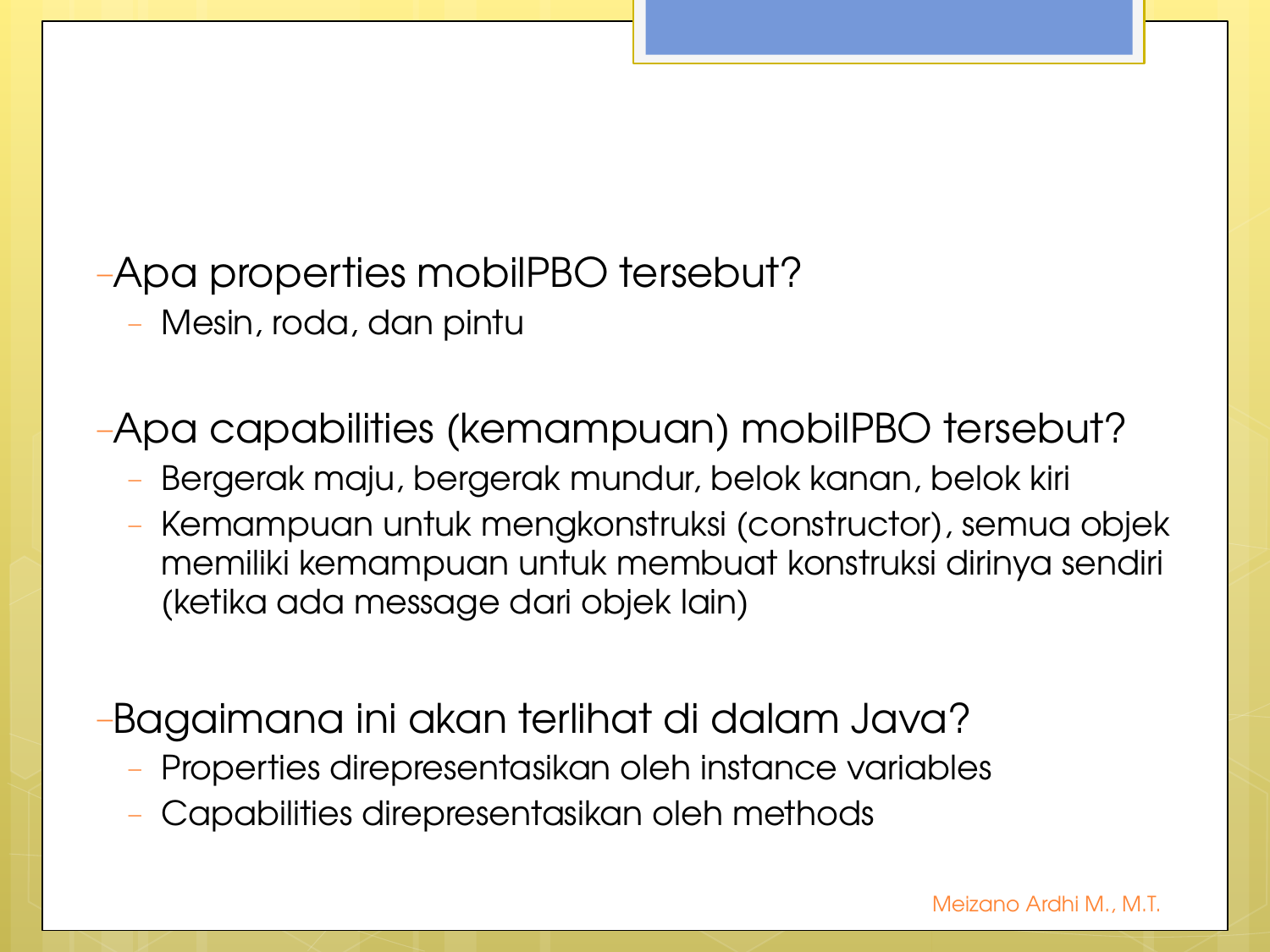

#
Apa properties mobilPBO tersebut?
Mesin, roda, dan pintu

Apa capabilities (kemampuan) mobilPBO tersebut?
Bergerak maju, bergerak mundur, belok kanan, belok kiri
Kemampuan untuk mengkonstruksi (constructor), semua objek memiliki kemampuan untuk membuat konstruksi dirinya sendiri (ketika ada message dari objek lain)

Bagaimana ini akan terlihat di dalam Java?
Properties direpresentasikan oleh instance variables
Capabilities direpresentasikan oleh methods

Meizano Ardhi M., M.T.